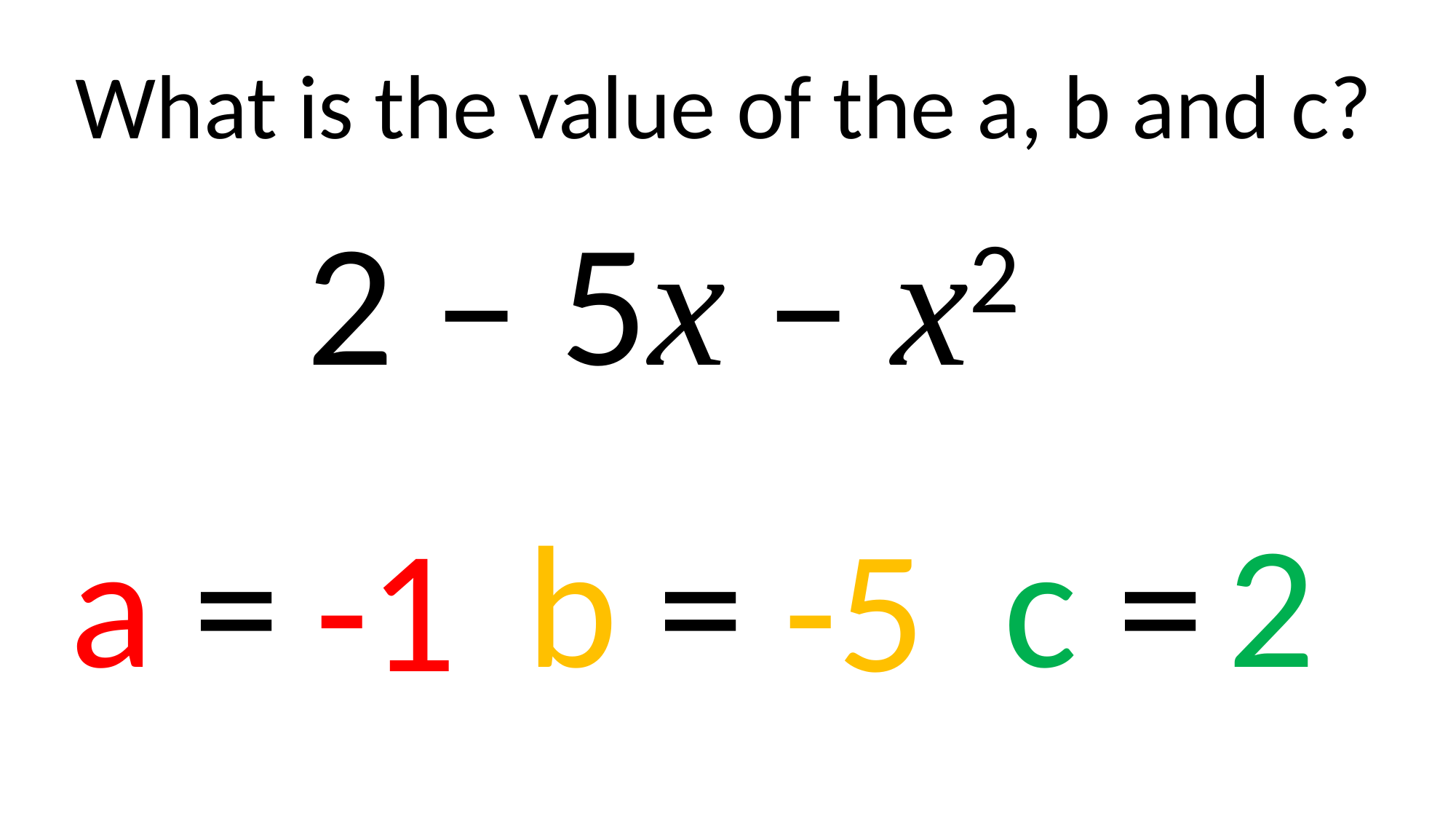

What is the value of the a, b and c?
2 – 5x – x2
a = 3   b = -5  c = -3
2
-1
-5